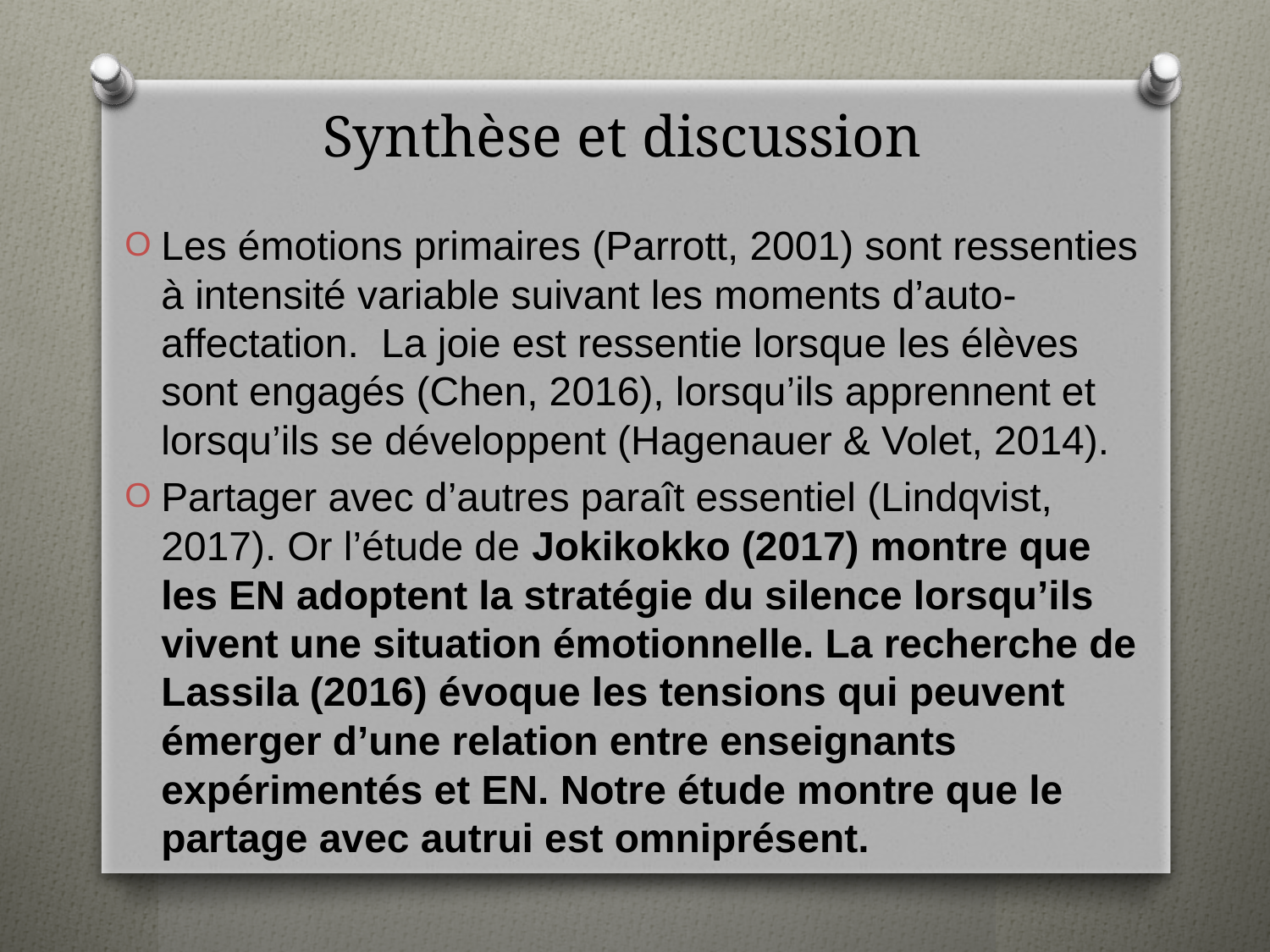

# Synthèse et discussion
Les émotions primaires (Parrott, 2001) sont ressenties à intensité variable suivant les moments d’auto-affectation.  La joie est ressentie lorsque les élèves sont engagés (Chen, 2016), lorsqu’ils apprennent et lorsqu’ils se développent (Hagenauer & Volet, 2014).
Partager avec d’autres paraît essentiel (Lindqvist, 2017). Or l’étude de Jokikokko (2017) montre que les EN adoptent la stratégie du silence lorsqu’ils vivent une situation émotionnelle. La recherche de Lassila (2016) évoque les tensions qui peuvent émerger d’une relation entre enseignants expérimentés et EN. Notre étude montre que le partage avec autrui est omniprésent.